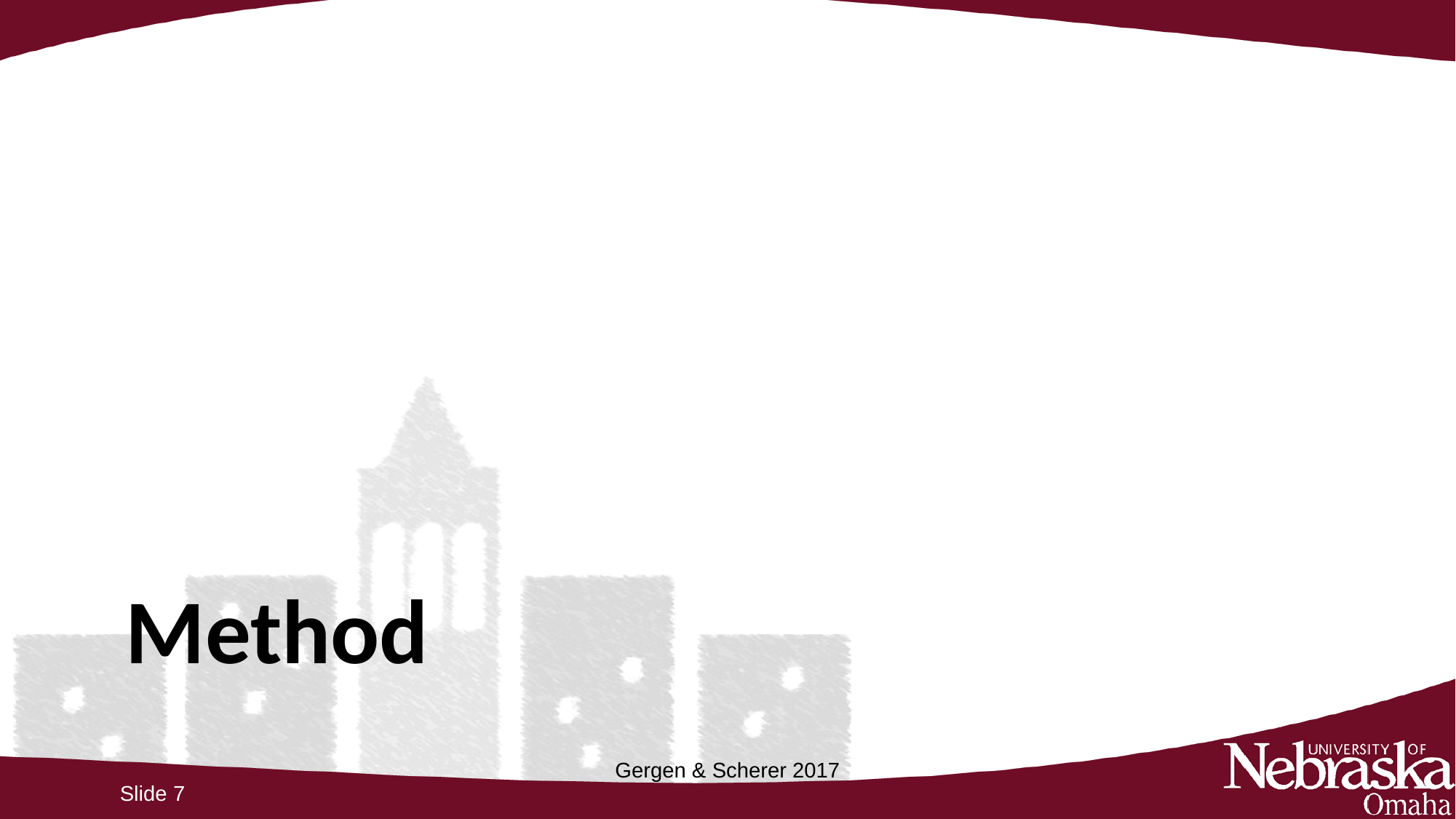

# Method
Gergen & Scherer 2017
Slide 7